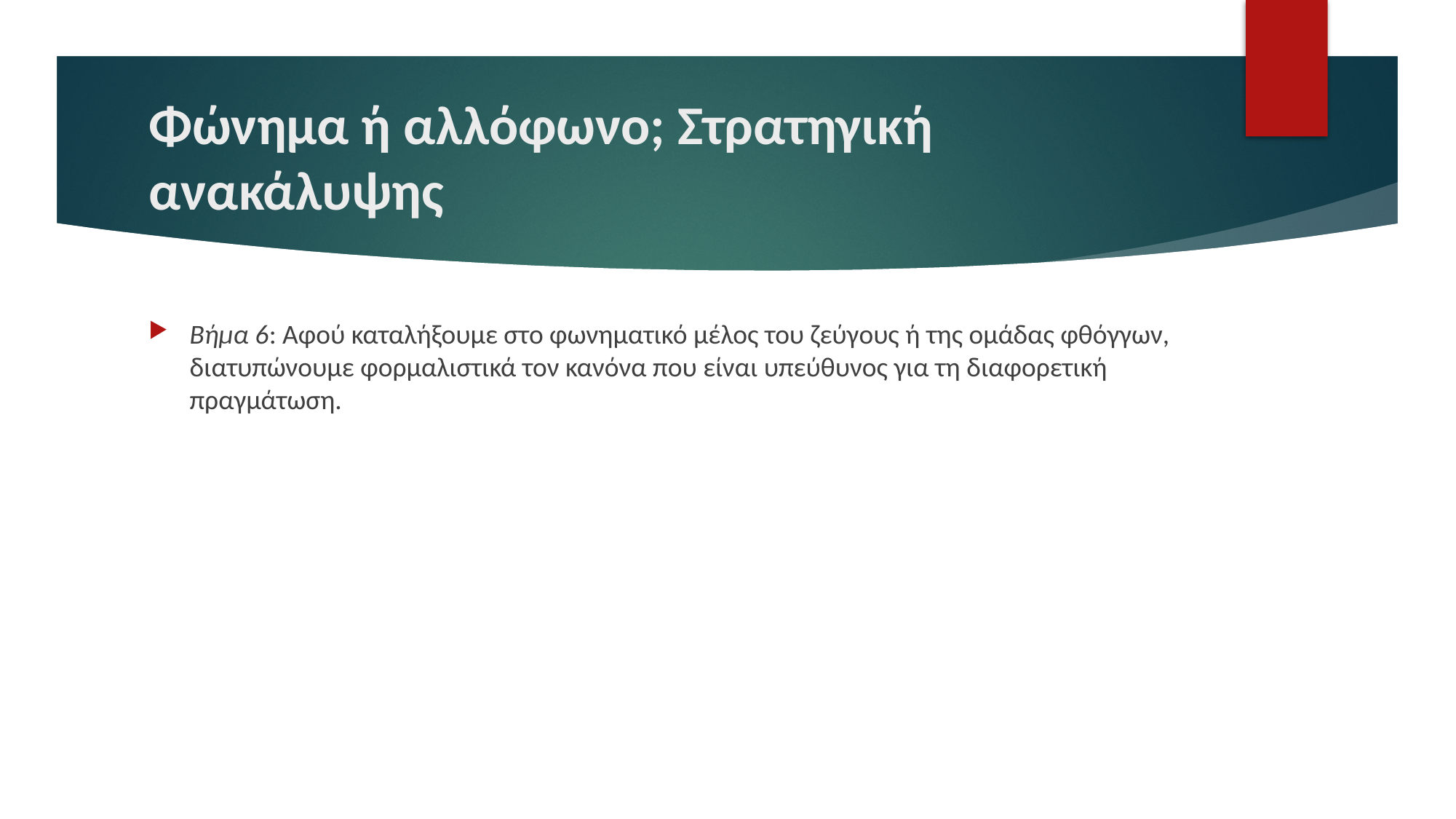

# Φώνημα ή αλλόφωνο; Στρατηγική ανακάλυψης
Βήμα 6: Αφού καταλήξουμε στο φωνηματικό μέλος του ζεύγους ή της ομάδας φθόγγων, διατυπώνουμε φορμαλιστικά τον κανόνα που είναι υπεύθυνος για τη διαφορετική πραγμάτωση.